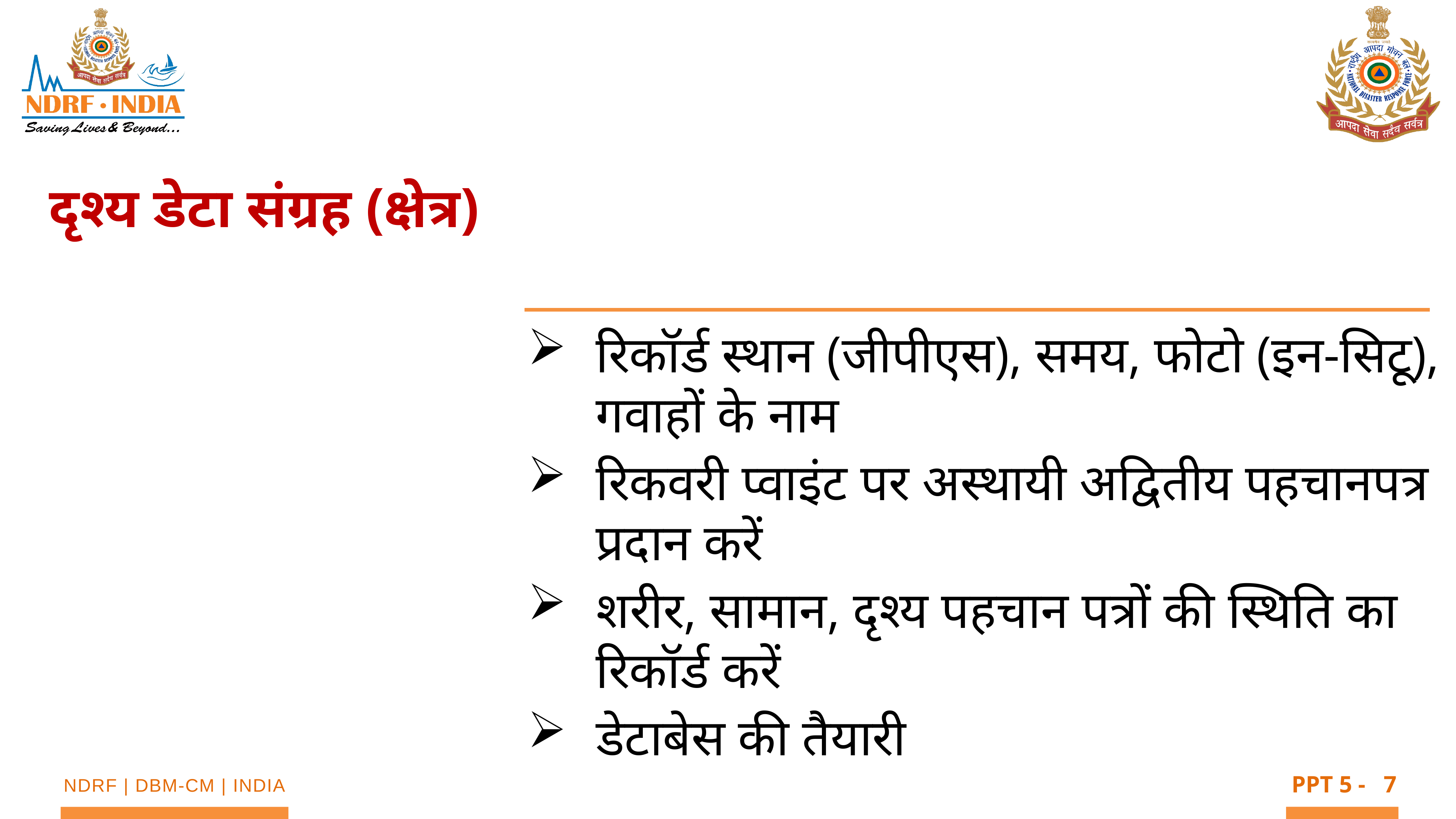

दृश्य डेटा संग्रह (क्षेत्र)
रिकॉर्ड स्थान (जीपीएस), समय, फोटो (इन-सिटू), गवाहों के नाम
रिकवरी प्वाइंट पर अस्थायी अद्वितीय पहचानपत्र प्रदान करें
शरीर, सामान, दृश्य पहचान पत्रों की स्थिति का रिकॉर्ड करें
डेटाबेस की तैयारी
7